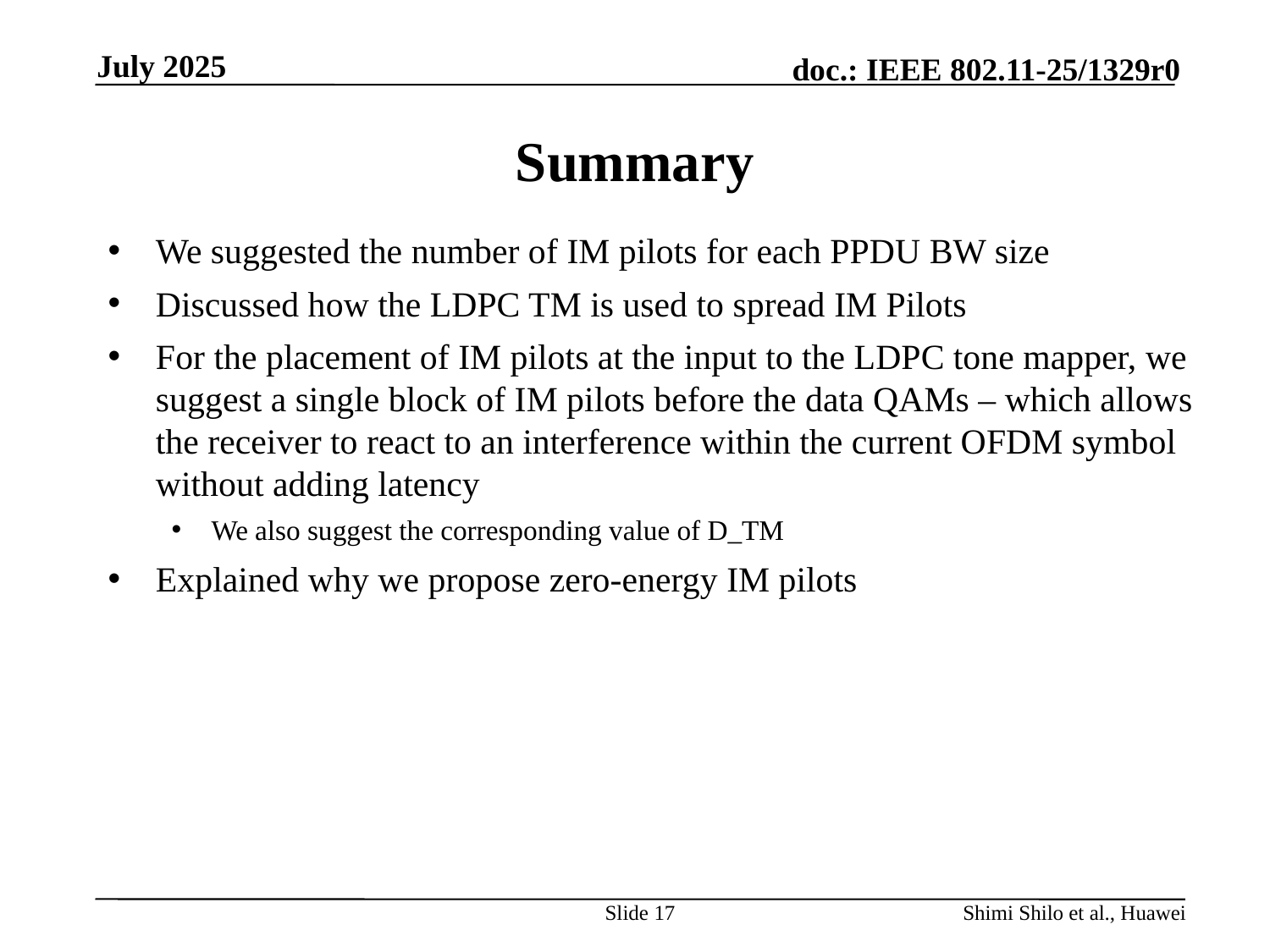

July 2025
# Summary
We suggested the number of IM pilots for each PPDU BW size
Discussed how the LDPC TM is used to spread IM Pilots
For the placement of IM pilots at the input to the LDPC tone mapper, we suggest a single block of IM pilots before the data QAMs – which allows the receiver to react to an interference within the current OFDM symbol without adding latency
We also suggest the corresponding value of D_TM
Explained why we propose zero-energy IM pilots
Slide 17
Shimi Shilo et al., Huawei